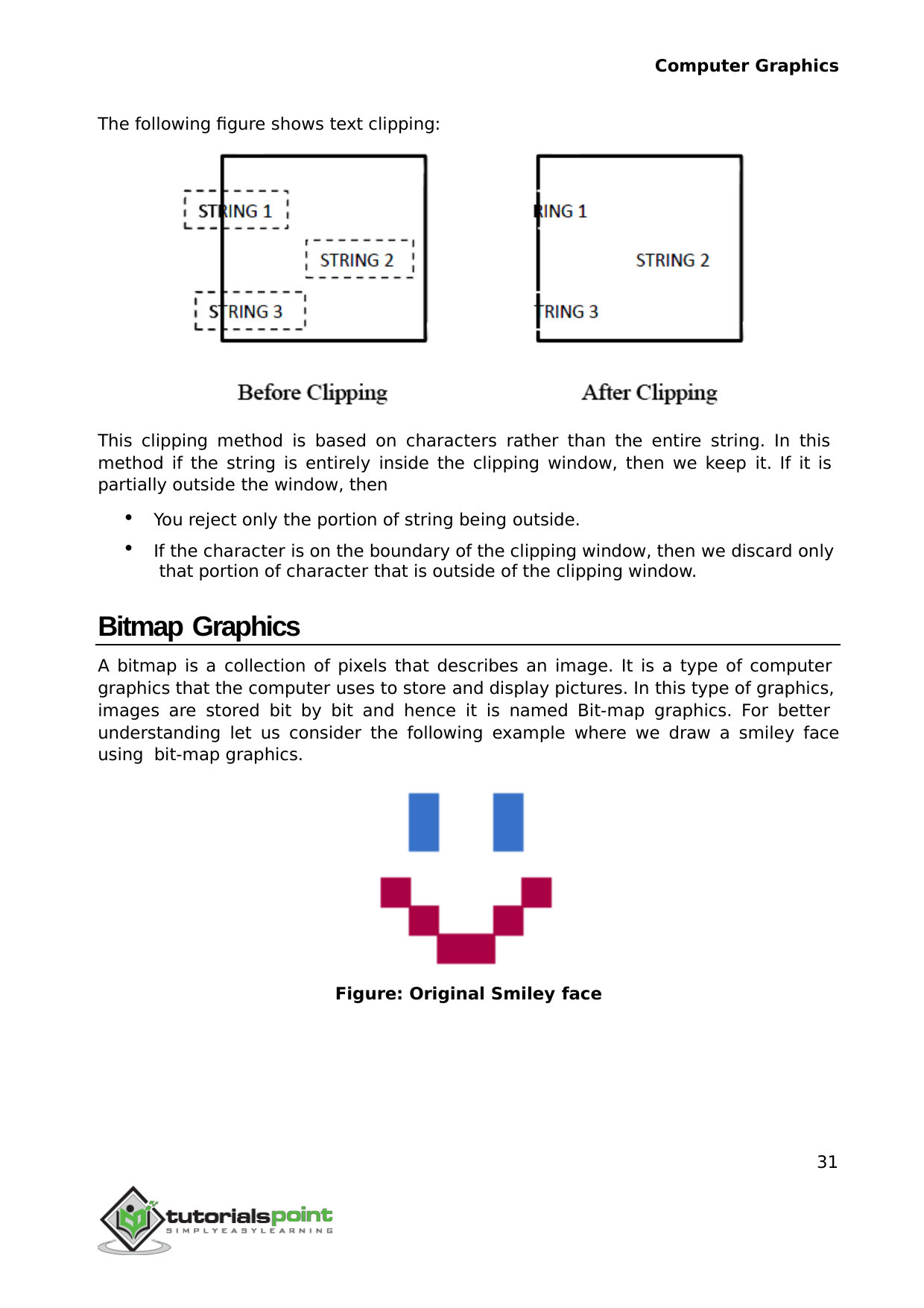

Computer Graphics

The following figure shows text clipping:

This clipping method is based on characters rather than the entire string. In this  method if the string is entirely inside the clipping window, then we keep it. If it is  partially outside the window, then
You reject only the portion of string being outside.
If the character is on the boundary of the clipping window, then we discard only  that portion of character that is outside of the clipping window.

Bitmap Graphics
A bitmap is a collection of pixels that describes an image. It is a type of computer  graphics that the computer uses to store and display pictures. In this type of graphics,  images are stored bit by bit and hence it is named Bit-map graphics. For better  understanding let us consider the following example where we draw a smiley face using  bit-map graphics.

Figure: Original Smiley face
31